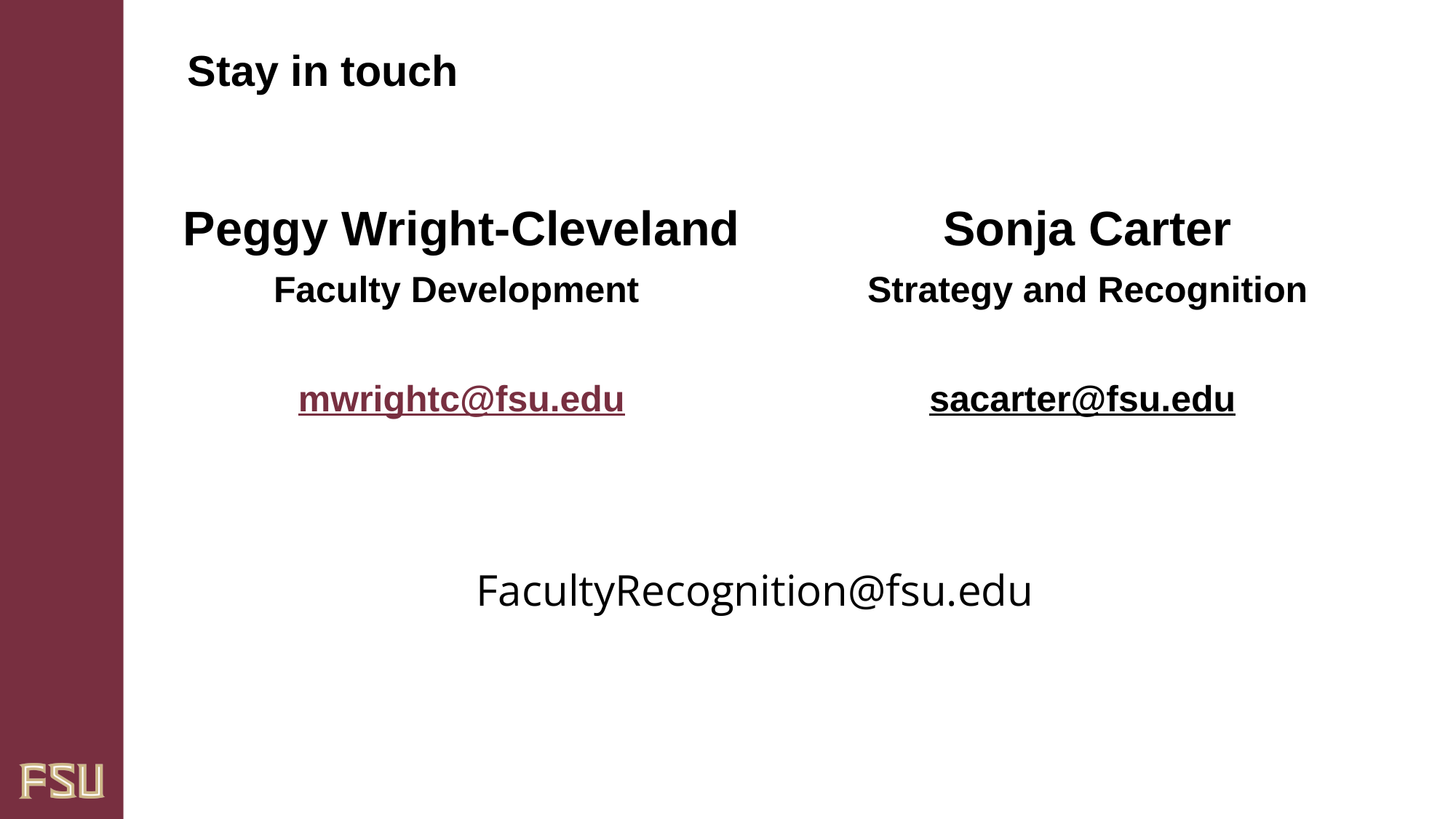

# Stay in touch
Peggy Wright-Cleveland
Faculty Development

mwrightc@fsu.edu

Sonja Carter
Strategy and Recognition

sacarter@fsu.edu
FacultyRecognition@fsu.edu